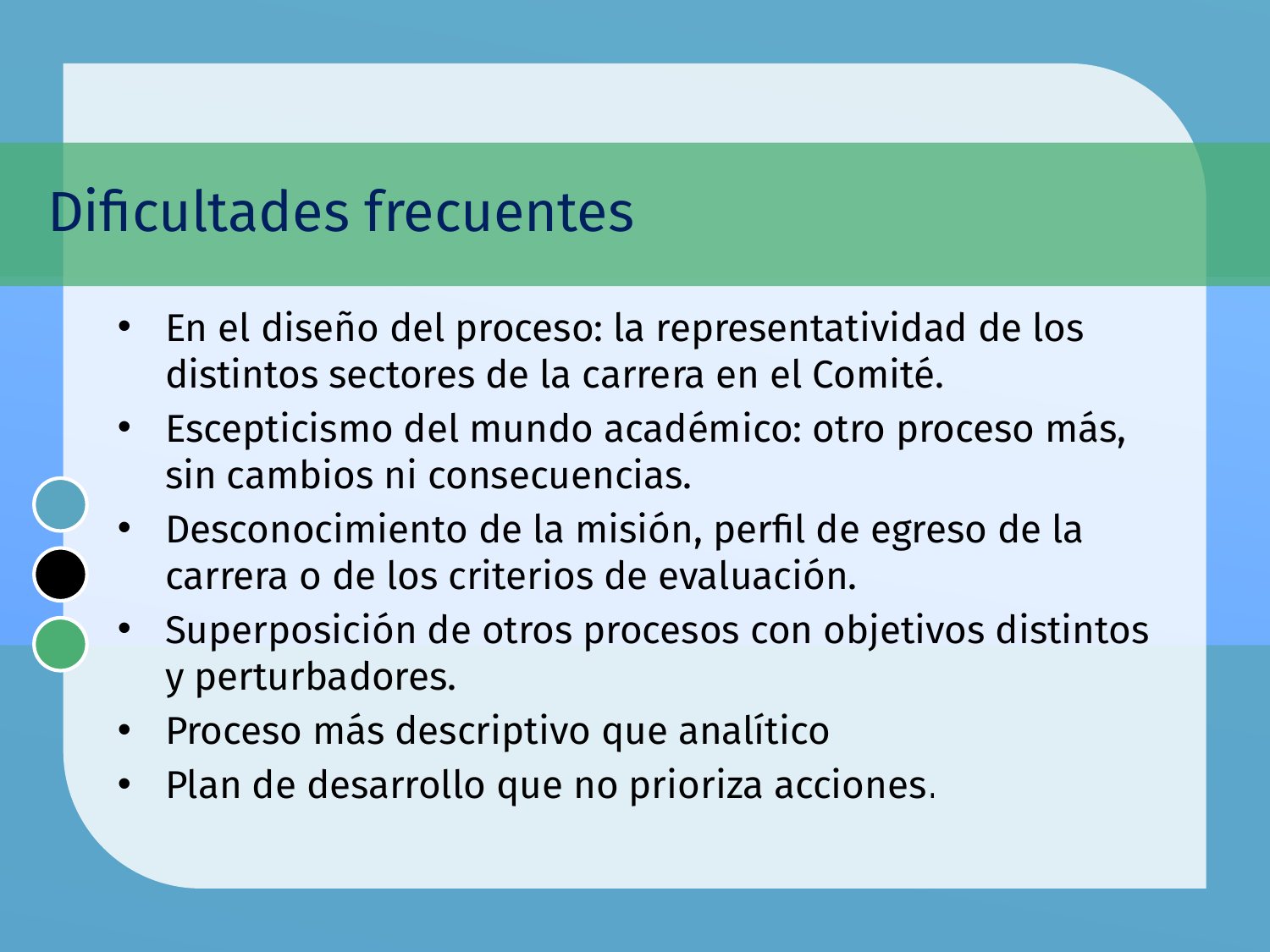

Dificultades frecuentes
En el diseño del proceso: la representatividad de los distintos sectores de la carrera en el Comité.
Escepticismo del mundo académico: otro proceso más, sin cambios ni consecuencias.
Desconocimiento de la misión, perfil de egreso de la carrera o de los criterios de evaluación.
Superposición de otros procesos con objetivos distintos y perturbadores.
Proceso más descriptivo que analítico
Plan de desarrollo que no prioriza acciones.